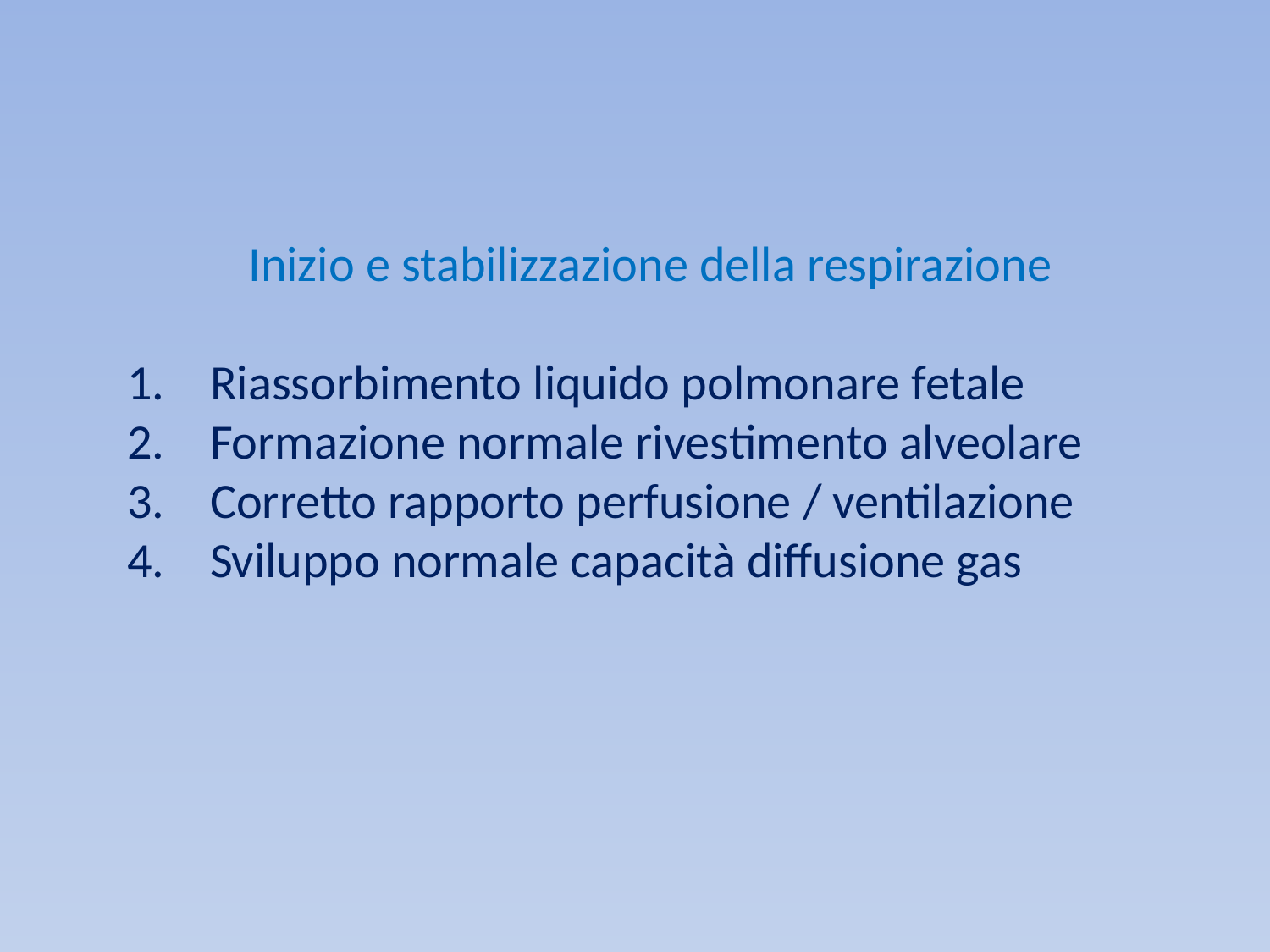

Inizio e stabilizzazione della respirazione

 Riassorbimento liquido polmonare fetale
 Formazione normale rivestimento alveolare
 Corretto rapporto perfusione / ventilazione
 Sviluppo normale capacità diffusione gas